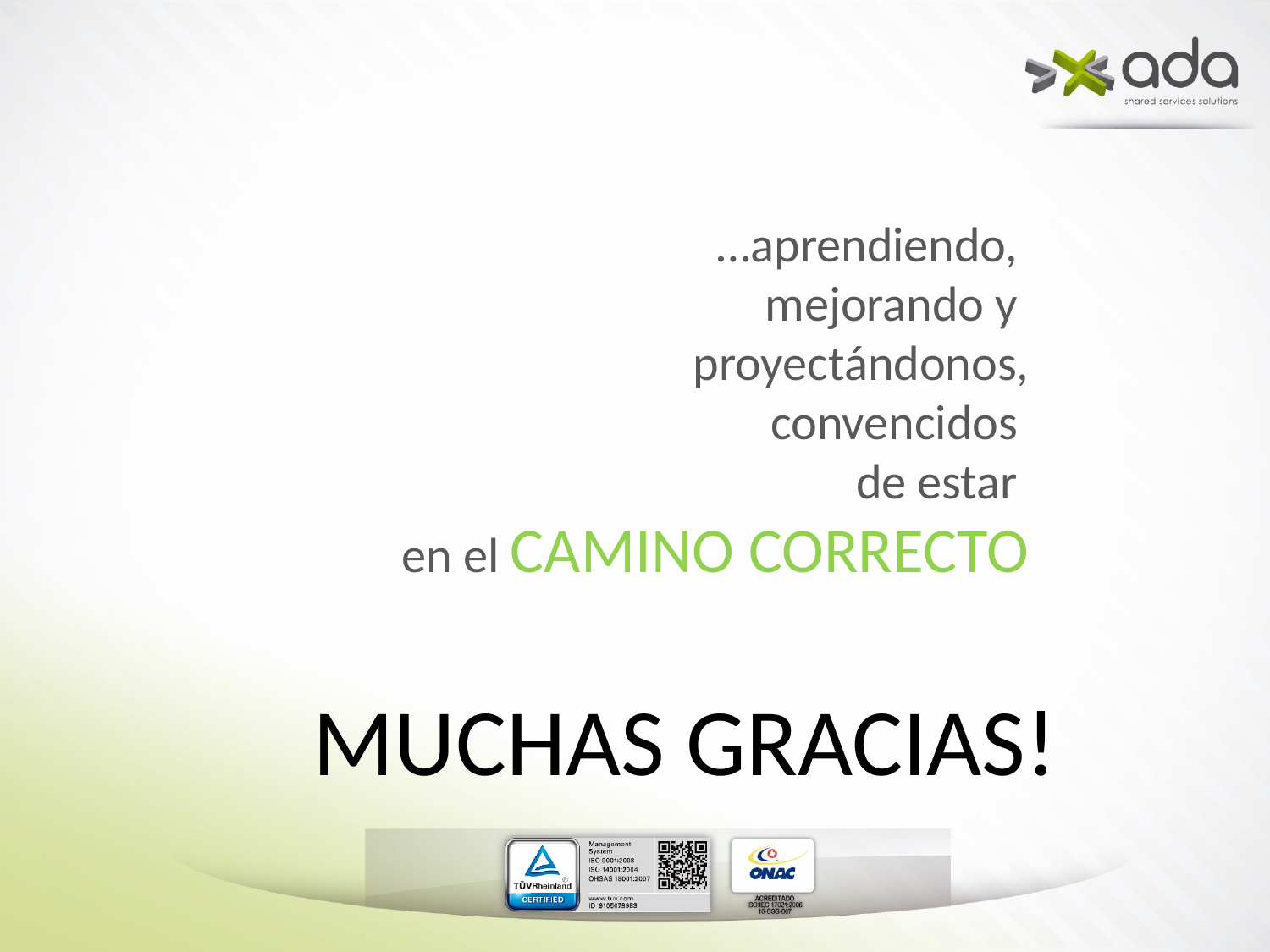

…aprendiendo,
mejorando y
proyectándonos,
convencidos
 de estar
en el CAMINO CORRECTO
MUCHAS GRACIAS!